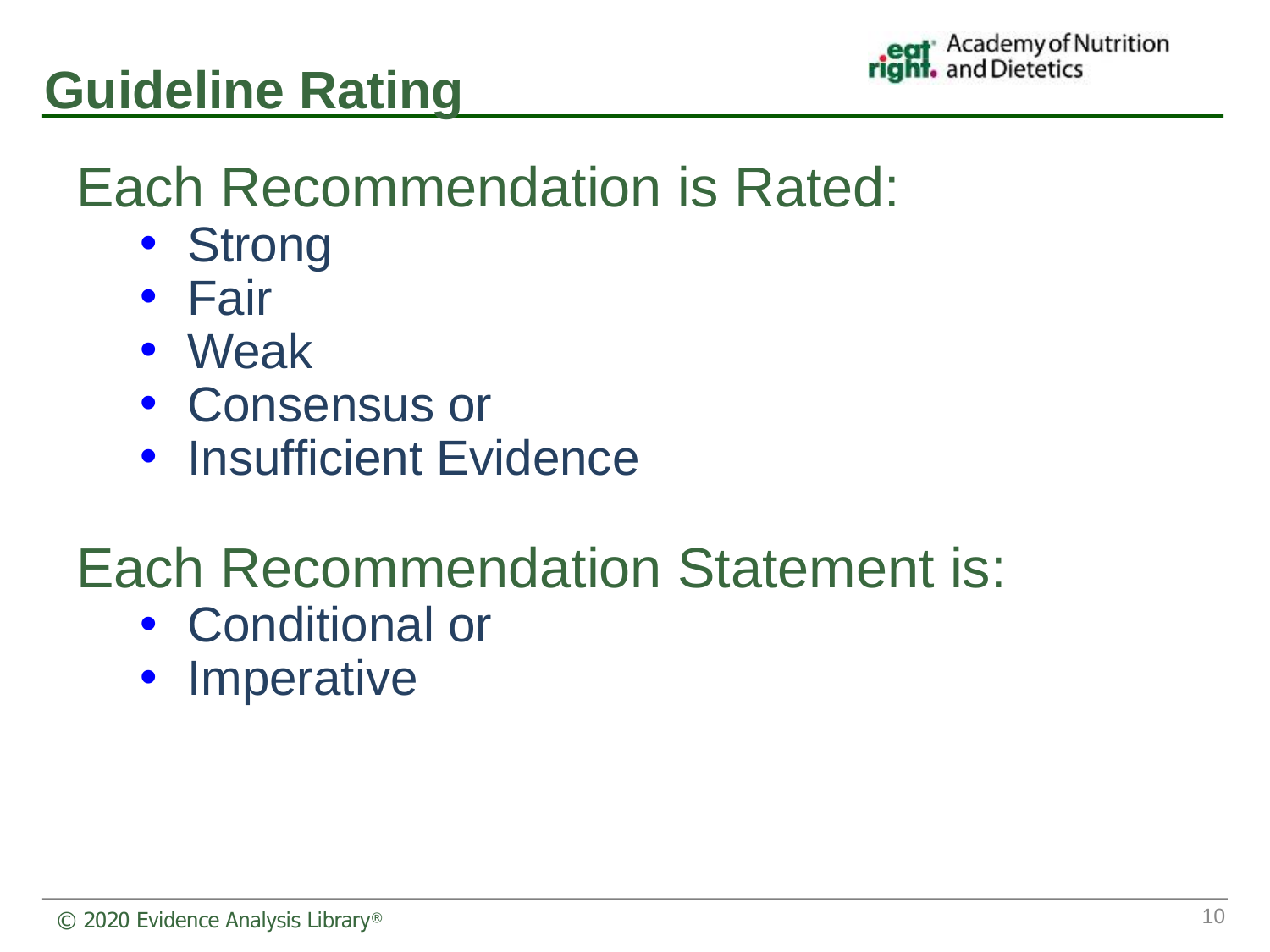

# Guideline Rating
Each Recommendation is Rated:
Strong
Fair
Weak
Consensus or
Insufficient Evidence

Each Recommendation Statement is:
Conditional or
Imperative
10
© 2020 Evidence Analysis Library®